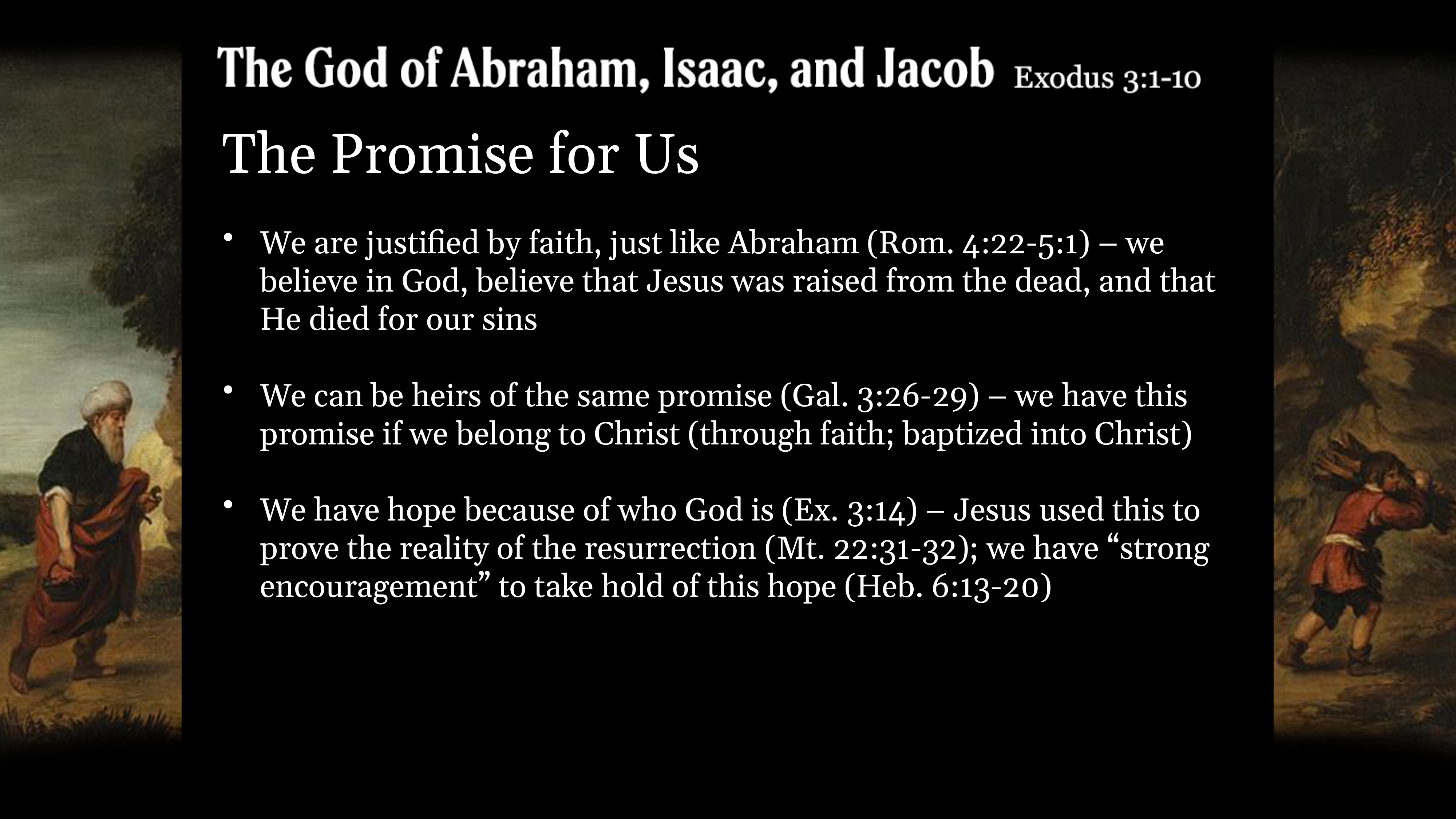

# The Promise for Us
We are justified by faith, just like Abraham (Rom. 4:22-5:1) – we believe in God, believe that Jesus was raised from the dead, and that He died for our sins
We can be heirs of the same promise (Gal. 3:26-29) – we have this promise if we belong to Christ (through faith; baptized into Christ)
We have hope because of who God is (Ex. 3:14) – Jesus used this to prove the reality of the resurrection (Mt. 22:31-32); we have “strong encouragement” to take hold of this hope (Heb. 6:13-20)